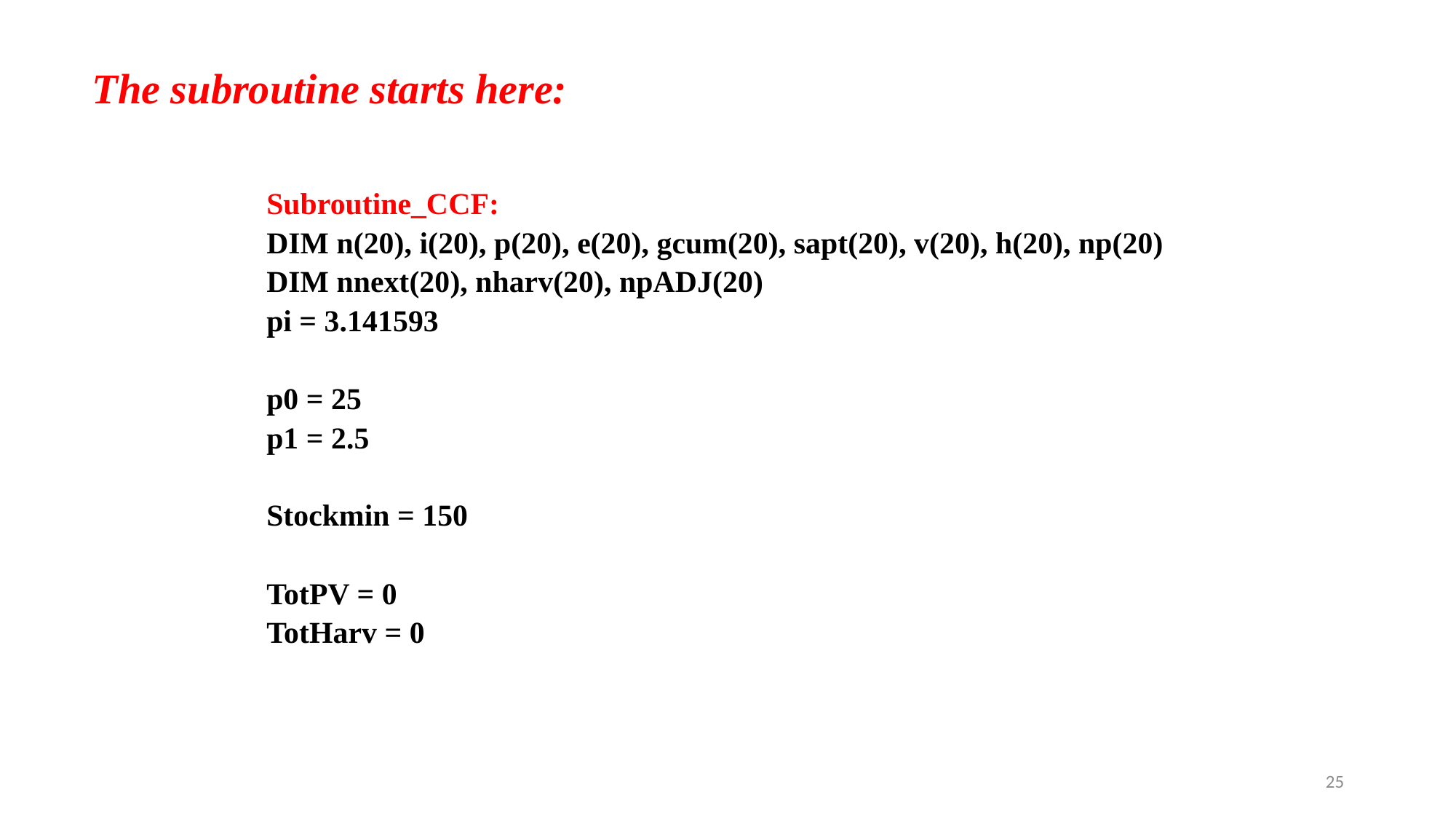

The subroutine starts here:
Subroutine_CCF:
DIM n(20), i(20), p(20), e(20), gcum(20), sapt(20), v(20), h(20), np(20)
DIM nnext(20), nharv(20), npADJ(20)
pi = 3.141593

p0 = 25
p1 = 2.5

Stockmin = 150

TotPV = 0
TotHarv = 0
25